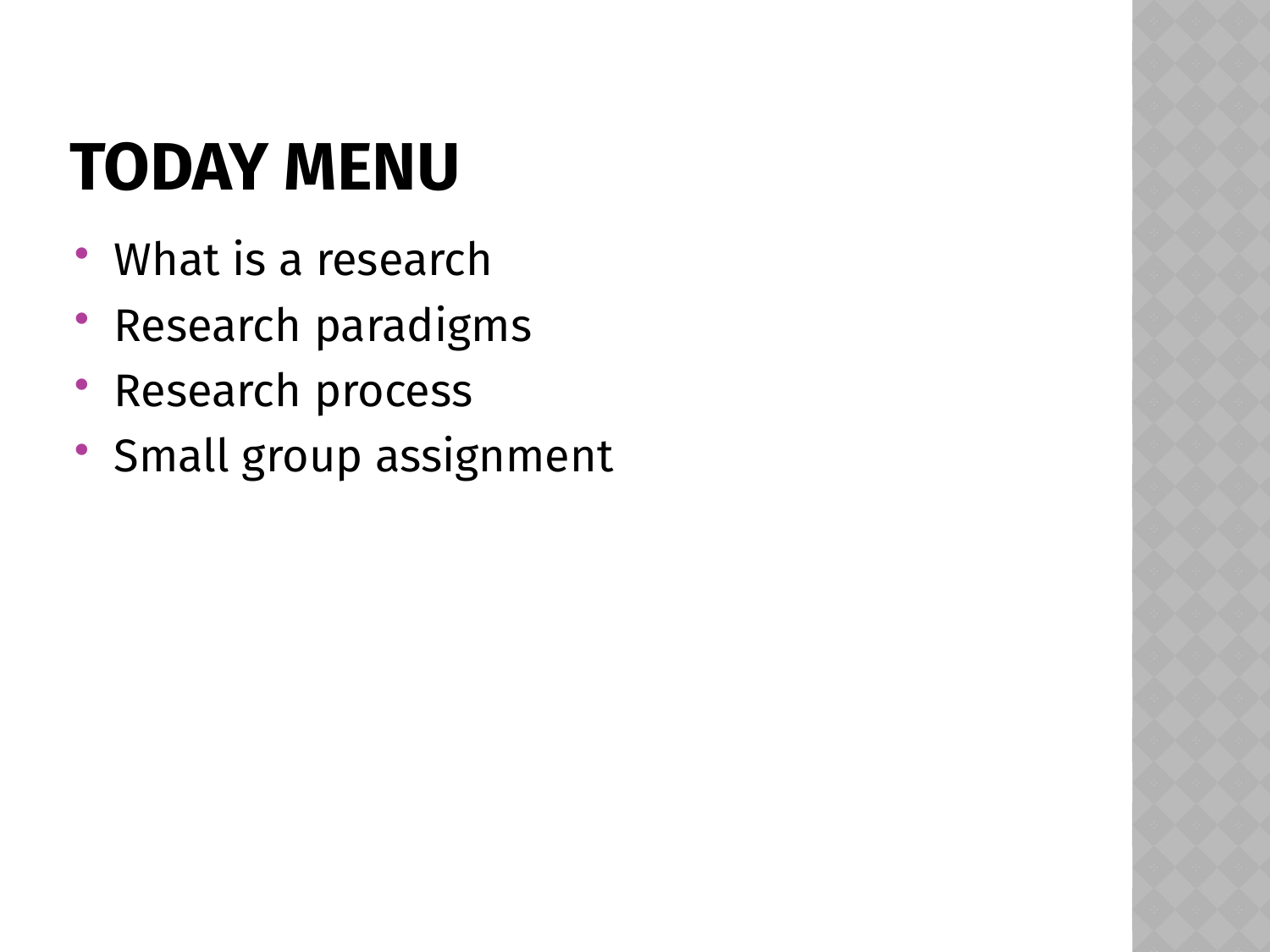

# Today menu
What is a research
Research paradigms
Research process
Small group assignment